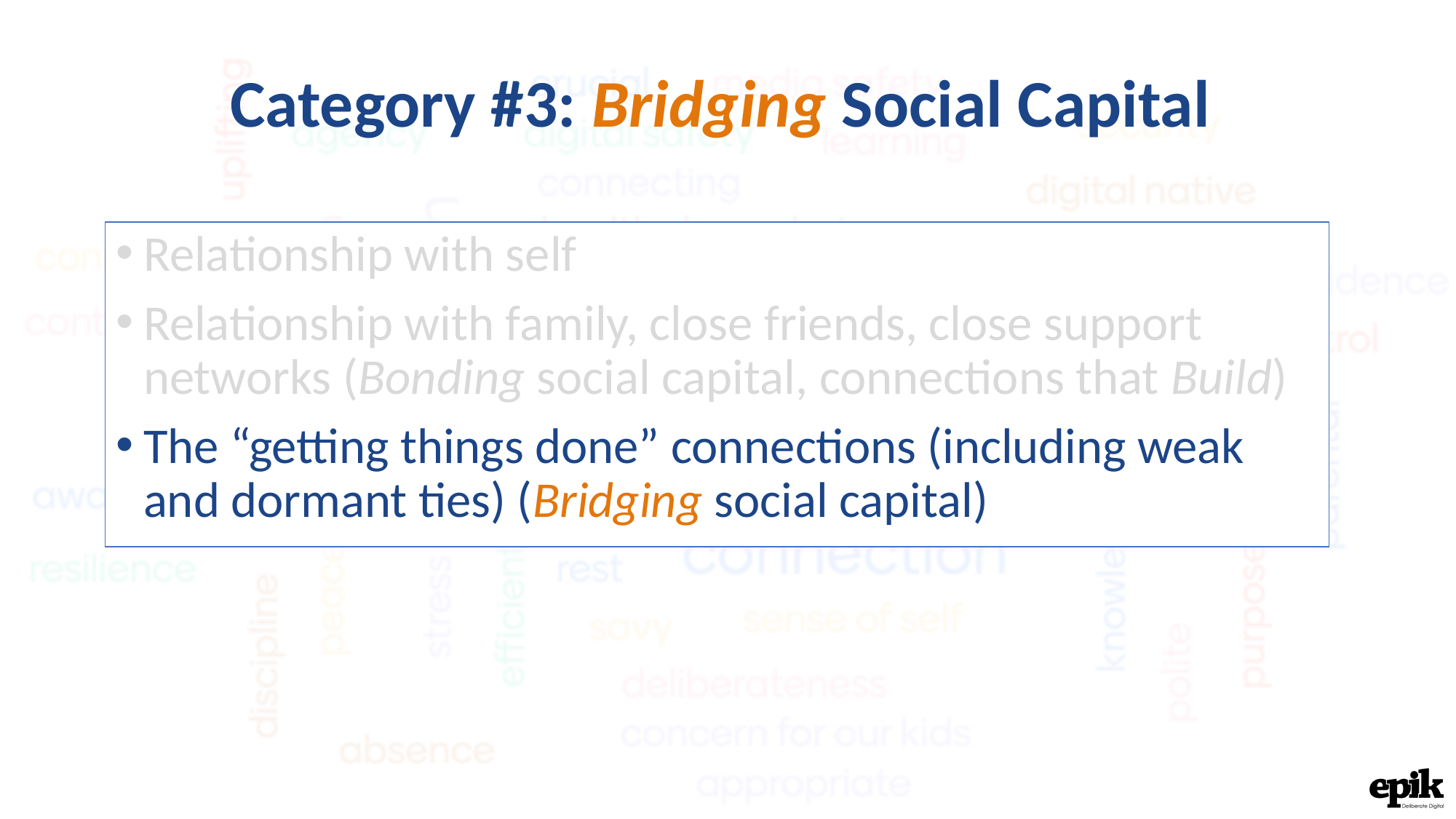

Category #3: Bridging Social Capital
Relationship with self
Relationship with family, close friends, close support networks (Bonding social capital, connections that Build)
The “getting things done” connections (including weak and dormant ties) (Bridging social capital)